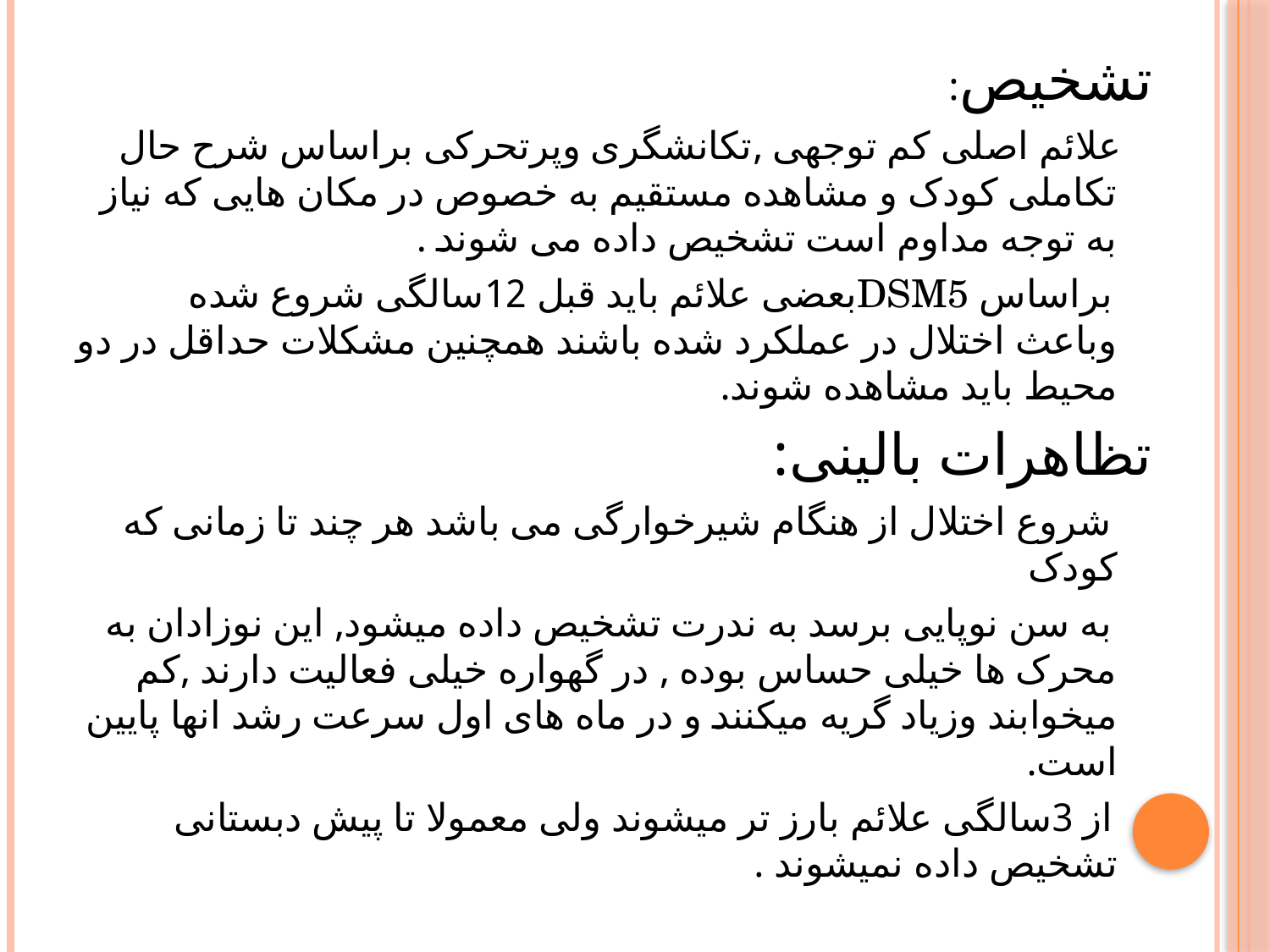

تشخیص:
   علائم اصلی کم توجهی ,تکانشگری وپرتحرکی براساس شرح حال تکاملی کودک و مشاهده مستقیم به خصوص در مکان هایی که نیاز به توجه مداوم است تشخیص داده می شوند .
    براساس DSM5بعضی علائم باید قبل 12سالگی شروع شده وباعث اختلال در عملکرد شده باشند همچنین مشکلات حداقل در دو محیط باید مشاهده شوند.
تظاهرات بالینی:
    شروع اختلال از هنگام شیرخوارگی می باشد هر چند تا زمانی که کودک
    به سن نوپایی برسد به ندرت تشخیص داده میشود, این نوزادان به محرک ها خیلی حساس بوده , در گهواره خیلی فعالیت دارند ,کم میخوابند وزیاد گریه میکنند و در ماه های اول سرعت رشد انها پایین است.
    از 3سالگی علائم بارز تر میشوند ولی معمولا تا پیش دبستانی تشخیص داده نمیشوند .